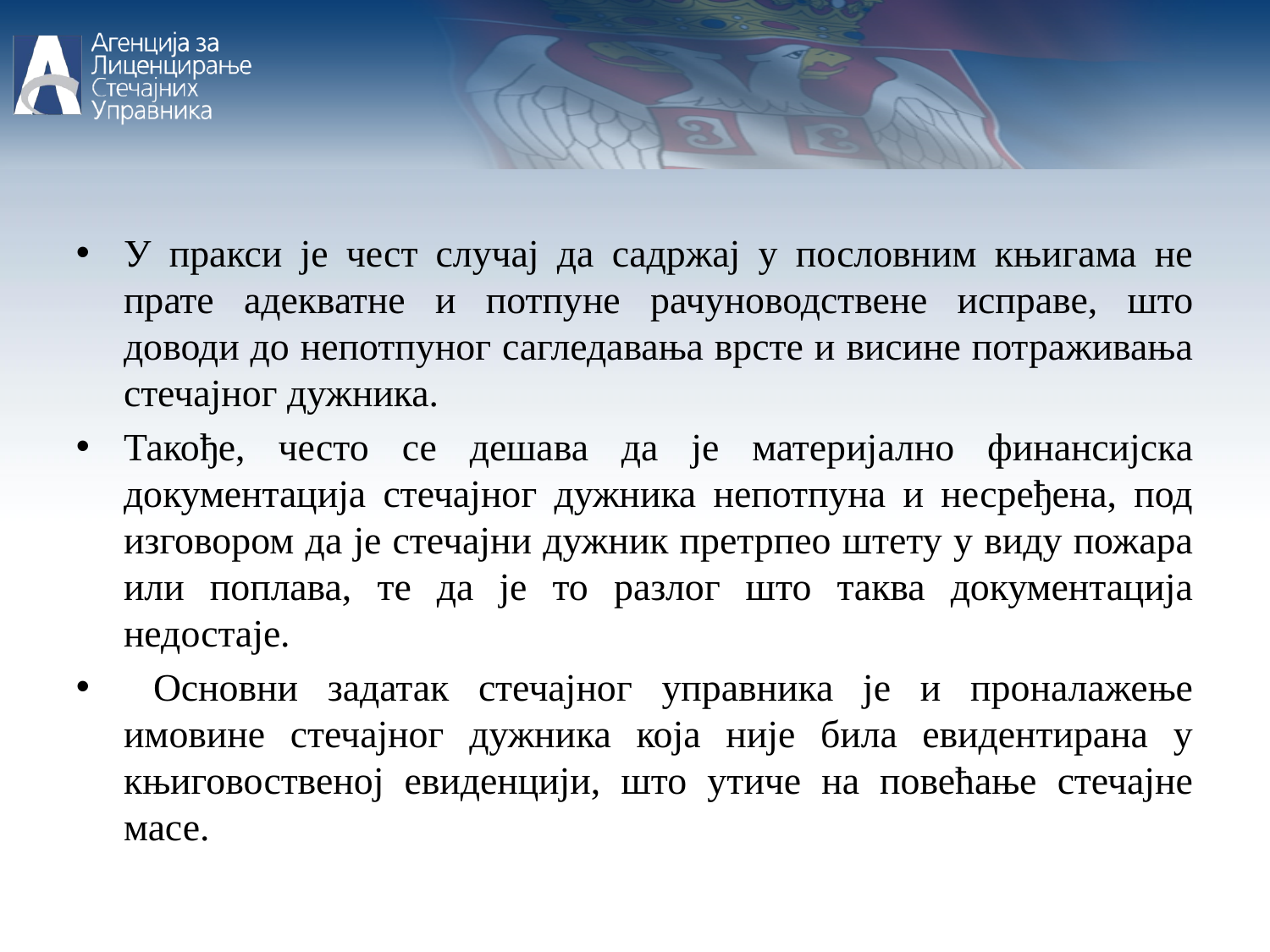

У пракси је чест случај да садржај у пословним књигама не прате адекватне и потпуне рачуноводствене исправе, што доводи до непотпуног сагледавања врсте и висине потраживања стечајног дужника.
Такође, често се дешава да је материјално финансијска документација стечајног дужника непотпуна и несређена, под изговором да је стечајни дужник претрпео штету у виду пожара или поплава, те да је то разлог што таква документација недостаје.
 Основни задатак стечајног управника је и проналажење имовине стечајног дужника која није била евидентирана у књиговоственој евиденцији, што утиче на повећање стечајне масе.